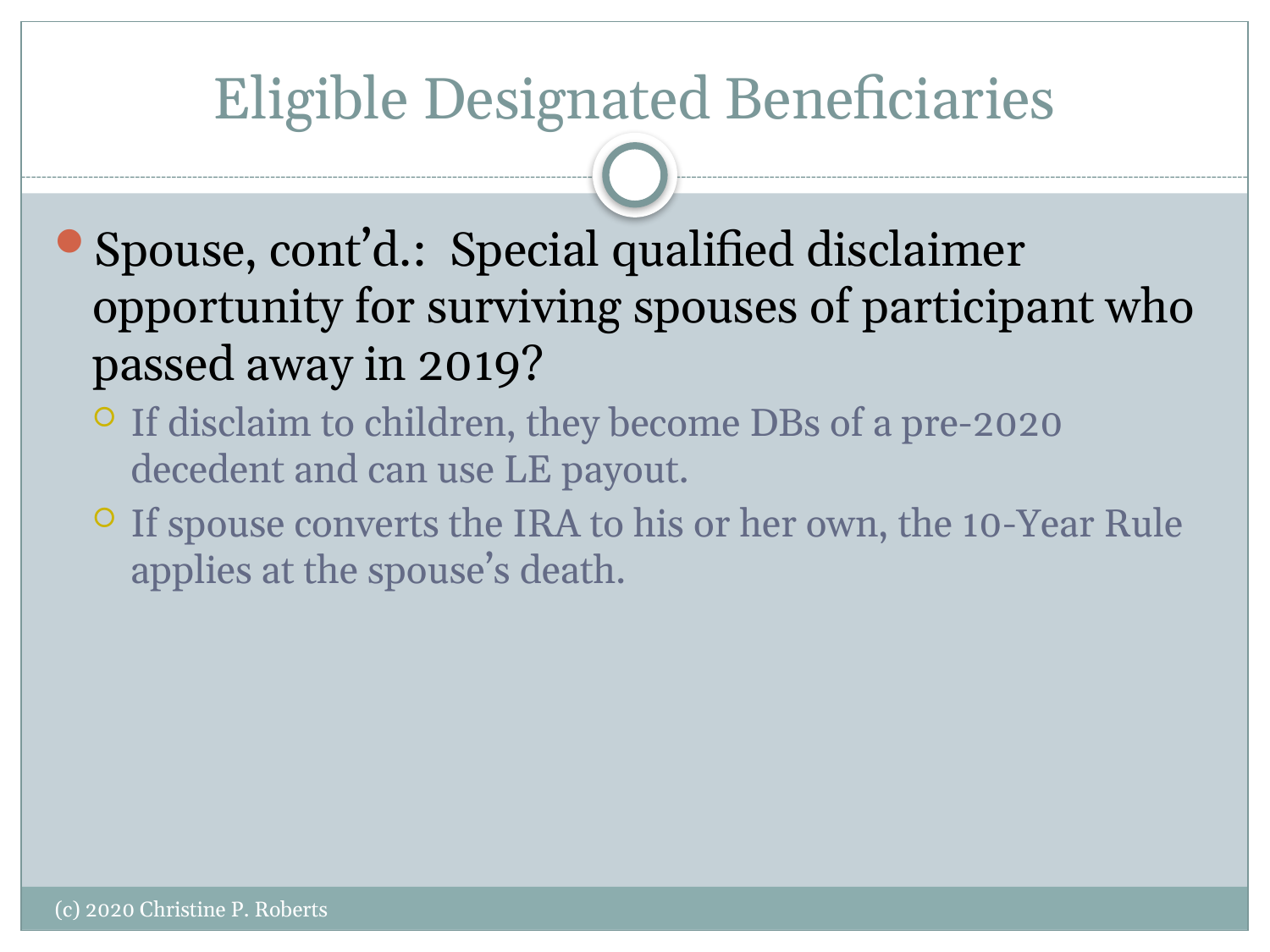

# Eligible Designated Beneficiaries
Spouse, cont’d.:  Special qualified disclaimer opportunity for surviving spouses of participant who passed away in 2019?
If disclaim to children, they become DBs of a pre-2020 decedent and can use LE payout.
If spouse converts the IRA to his or her own, the 10-Year Rule applies at the spouse’s death.

(c) 2020 Christine P. Roberts